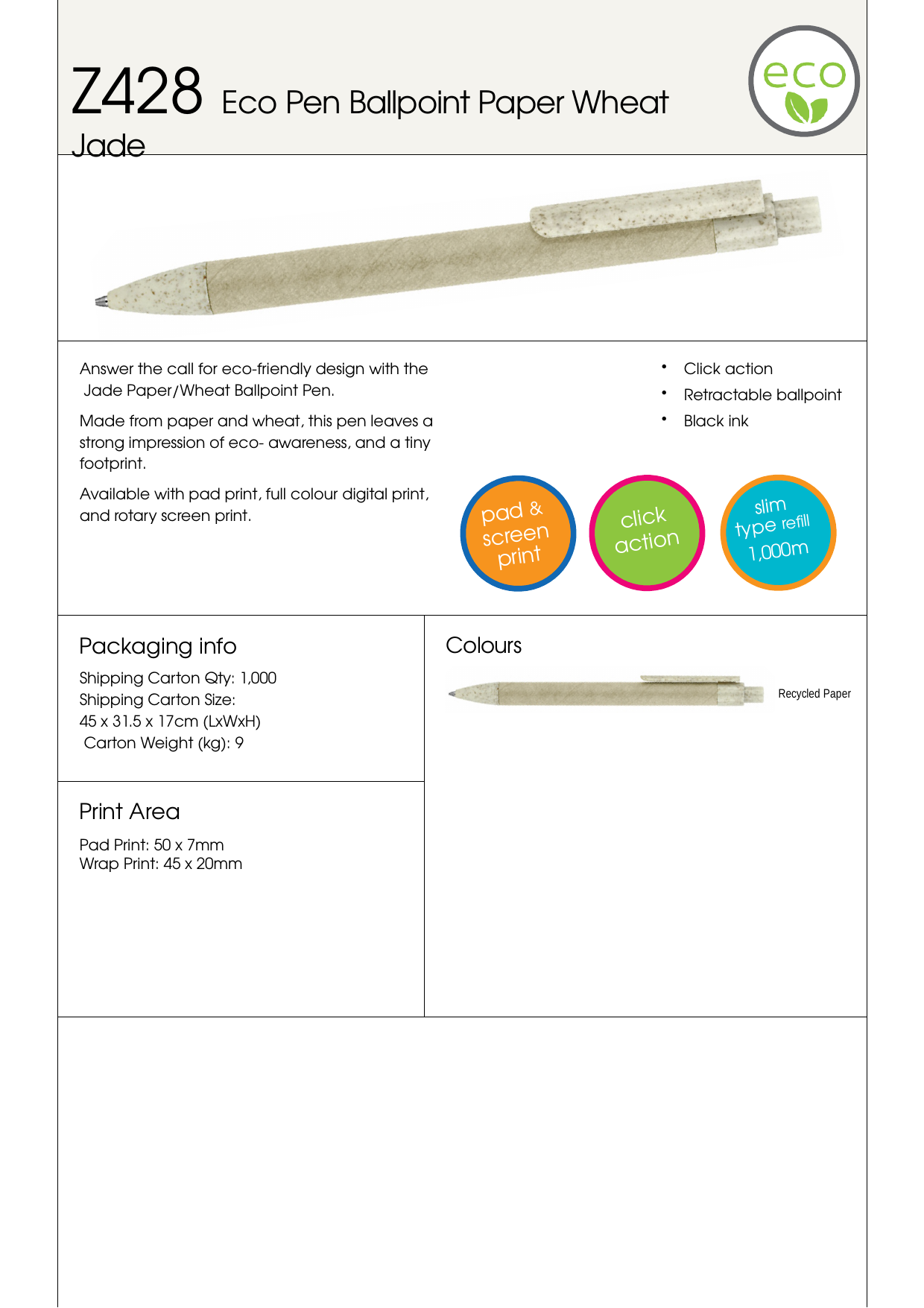

# Z428 Eco Pen Ballpoint Paper Wheat Jade

Click action
Retractable ballpoint
Black ink
Answer the call for eco-friendly design with the  Jade Paper/Wheat Ballpoint Pen.
Made from paper and wheat, this pen leaves a  strong impression of eco- awareness, and a tiny  footprint.
Available with pad print, full colour digital print,  and rotary screen print.

slim
pad &
click
type refill
screen
action
1,000m
print
Packaging info
Shipping Carton Qty: 1,000  Shipping Carton Size:
45 x 31.5 x 17cm (LxWxH)  Carton Weight (kg): 9
Colours

Recycled Paper
Print Area
Pad Print: 50 x 7mm  Wrap Print: 45 x 20mm